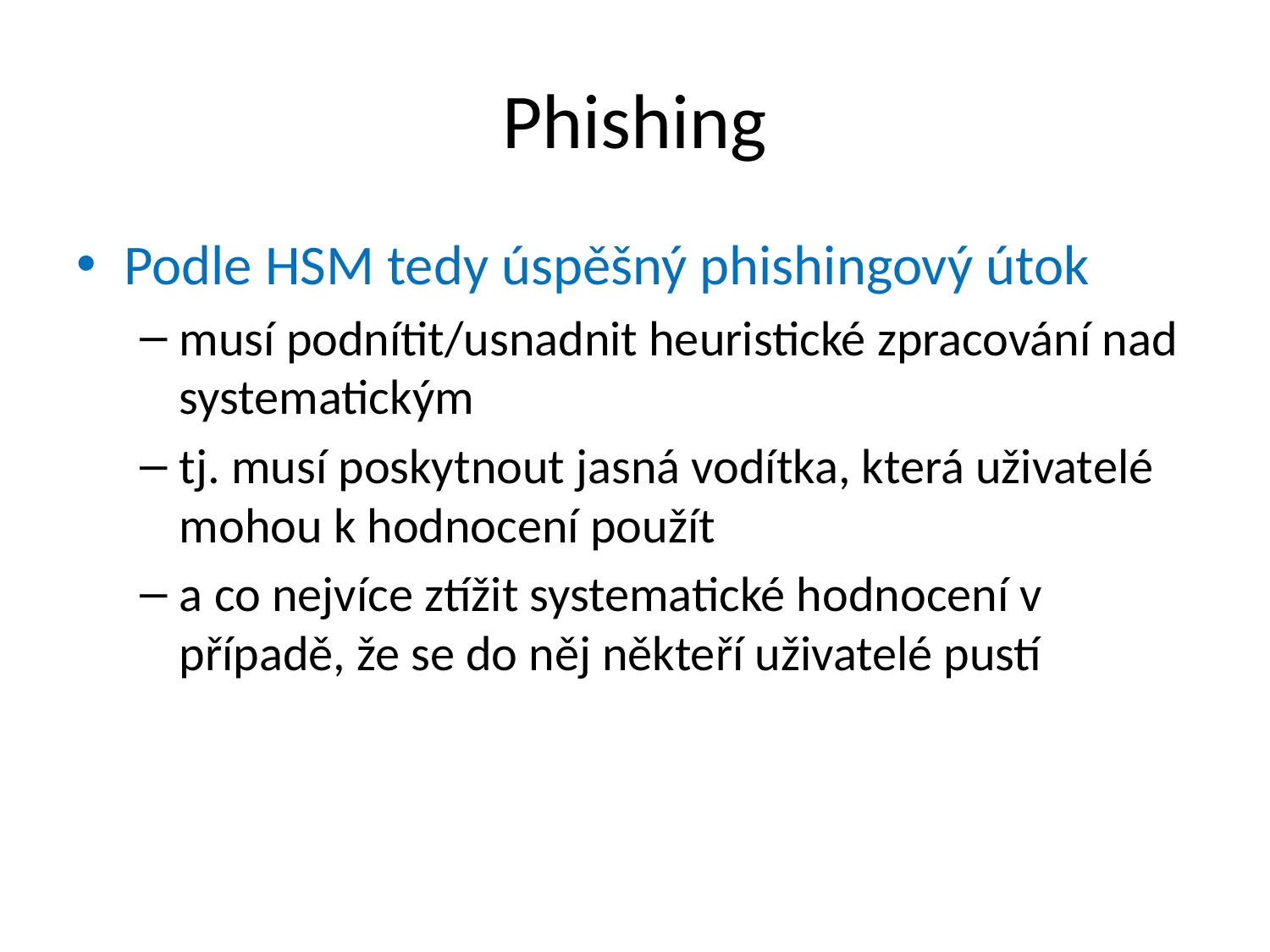

# Phishing
Podle HSM tedy úspěšný phishingový útok
musí podnítit/usnadnit heuristické zpracování nad systematickým
tj. musí poskytnout jasná vodítka, která uživatelé mohou k hodnocení použít
a co nejvíce ztížit systematické hodnocení v případě, že se do něj někteří uživatelé pustí